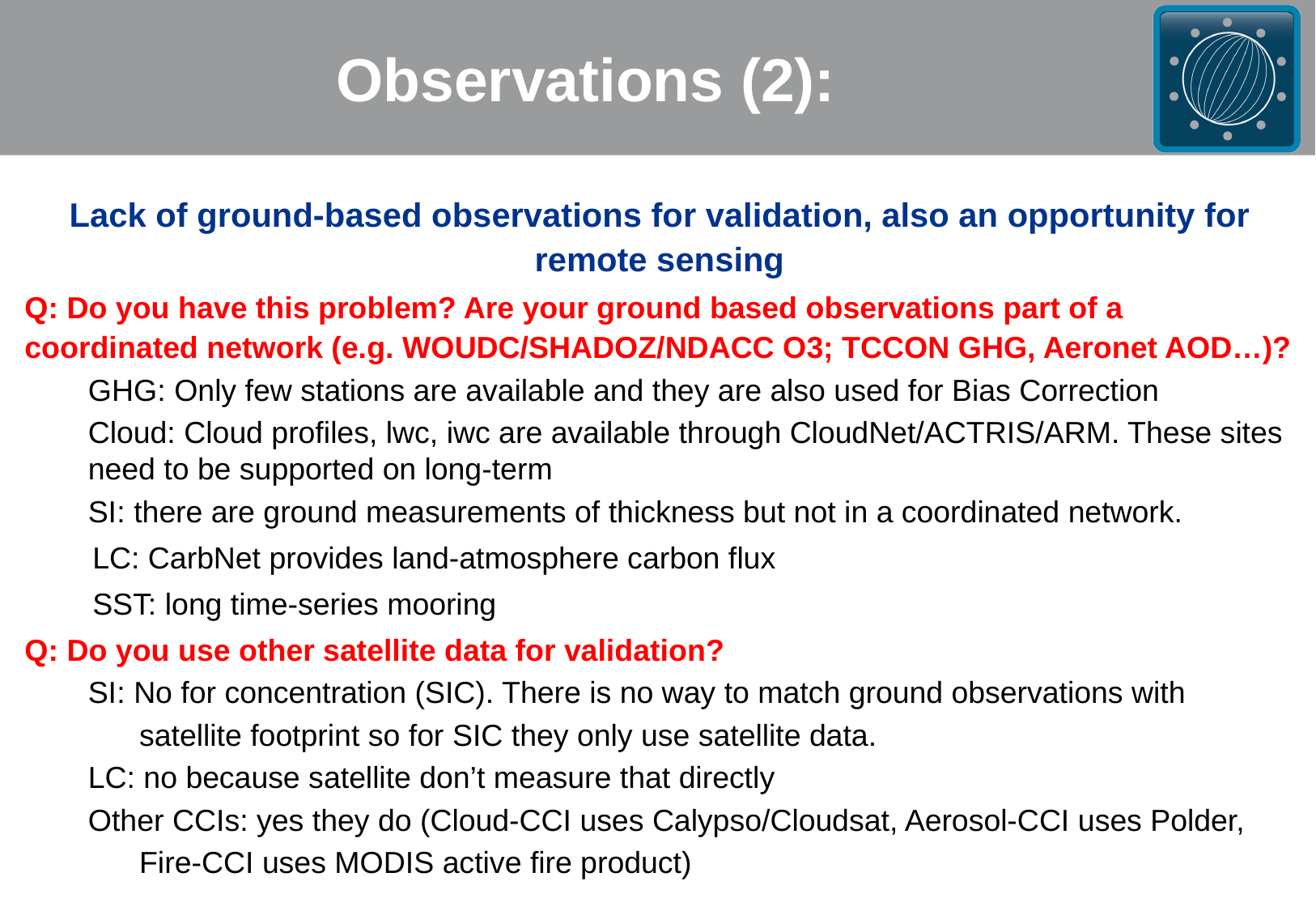

# Observations (2):
Lack of ground-based observations for validation, also an opportunity for remote sensing
Q: Do you have this problem? Are your ground based observations part of a coordinated network (e.g. WOUDC/SHADOZ/NDACC O3; TCCON GHG, Aeronet AOD…)?
GHG: Only few stations are available and they are also used for Bias Correction
Cloud: Cloud profiles, lwc, iwc are available through CloudNet/ACTRIS/ARM. These sites need to be supported on long-term
SI: there are ground measurements of thickness but not in a coordinated network.
        LC: CarbNet provides land-atmosphere carbon flux
        SST: long time-series mooring
Q: Do you use other satellite data for validation?
SI: No for concentration (SIC). There is no way to match ground observations with
      satellite footprint so for SIC they only use satellite data.
LC: no because satellite don’t measure that directly
Other CCIs: yes they do (Cloud-CCI uses Calypso/Cloudsat, Aerosol-CCI uses Polder,
      Fire-CCI uses MODIS active fire product)